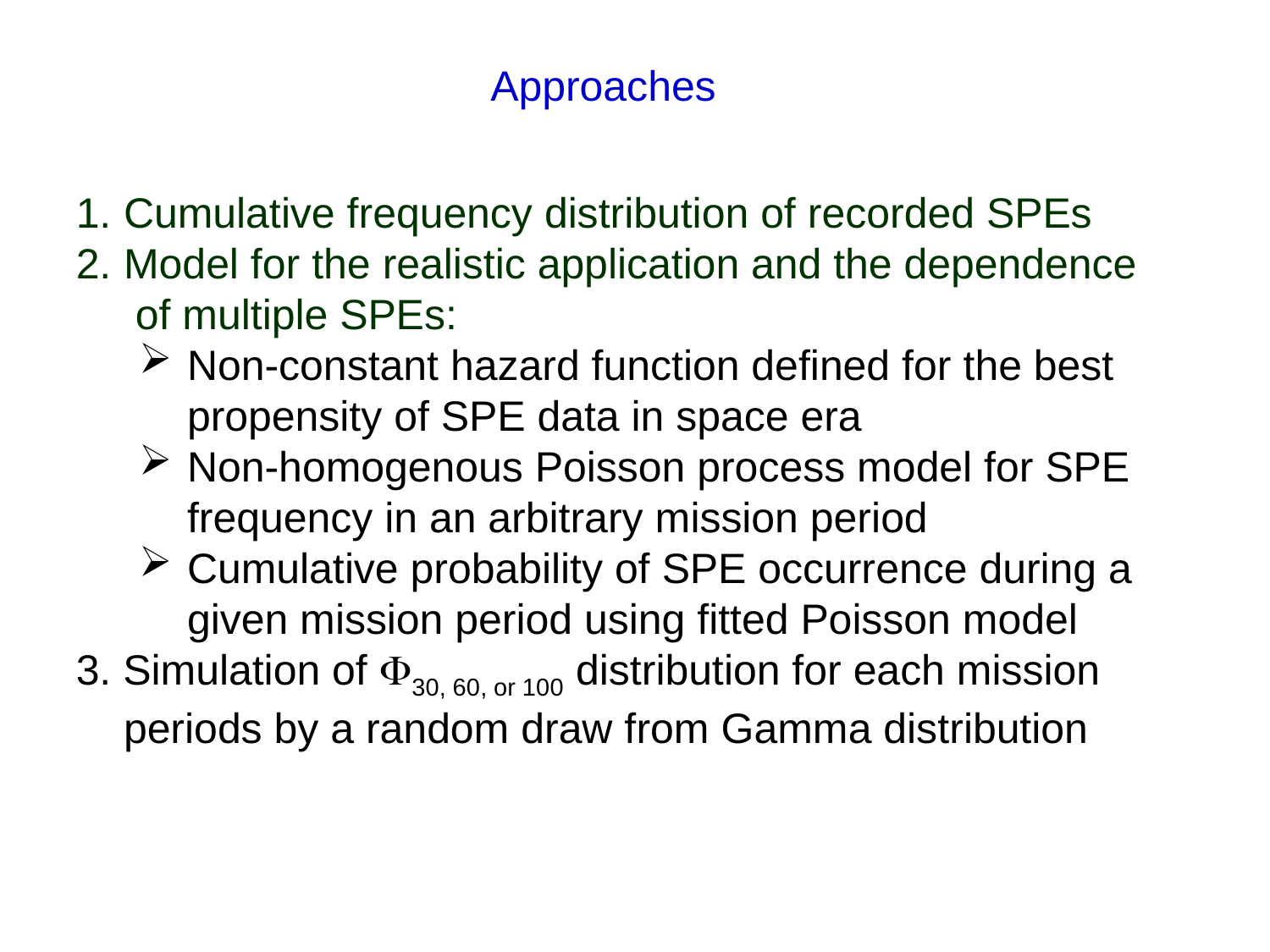

Approaches
Cumulative frequency distribution of recorded SPEs
Model for the realistic application and the dependence
     of multiple SPEs:
Non-constant hazard function defined for the best propensity of SPE data in space era
Non-homogenous Poisson process model for SPE frequency in an arbitrary mission period
Cumulative probability of SPE occurrence during a given mission period using fitted Poisson model
3. Simulation of Φ30, 60, or 100 distribution for each mission periods by a random draw from Gamma distribution